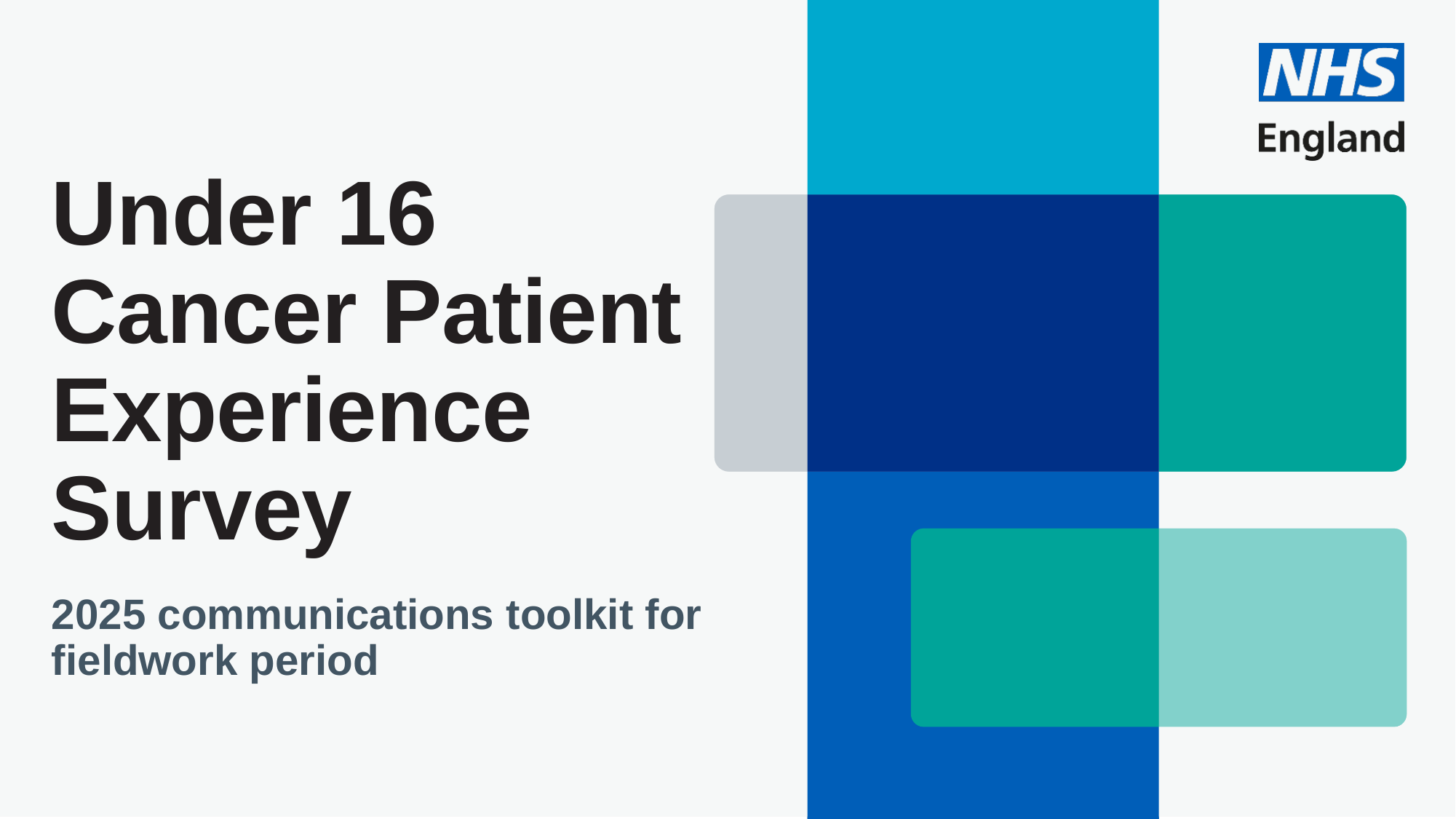

# Under 16 Cancer Patient Experience Survey
2025 communications toolkit for fieldwork period